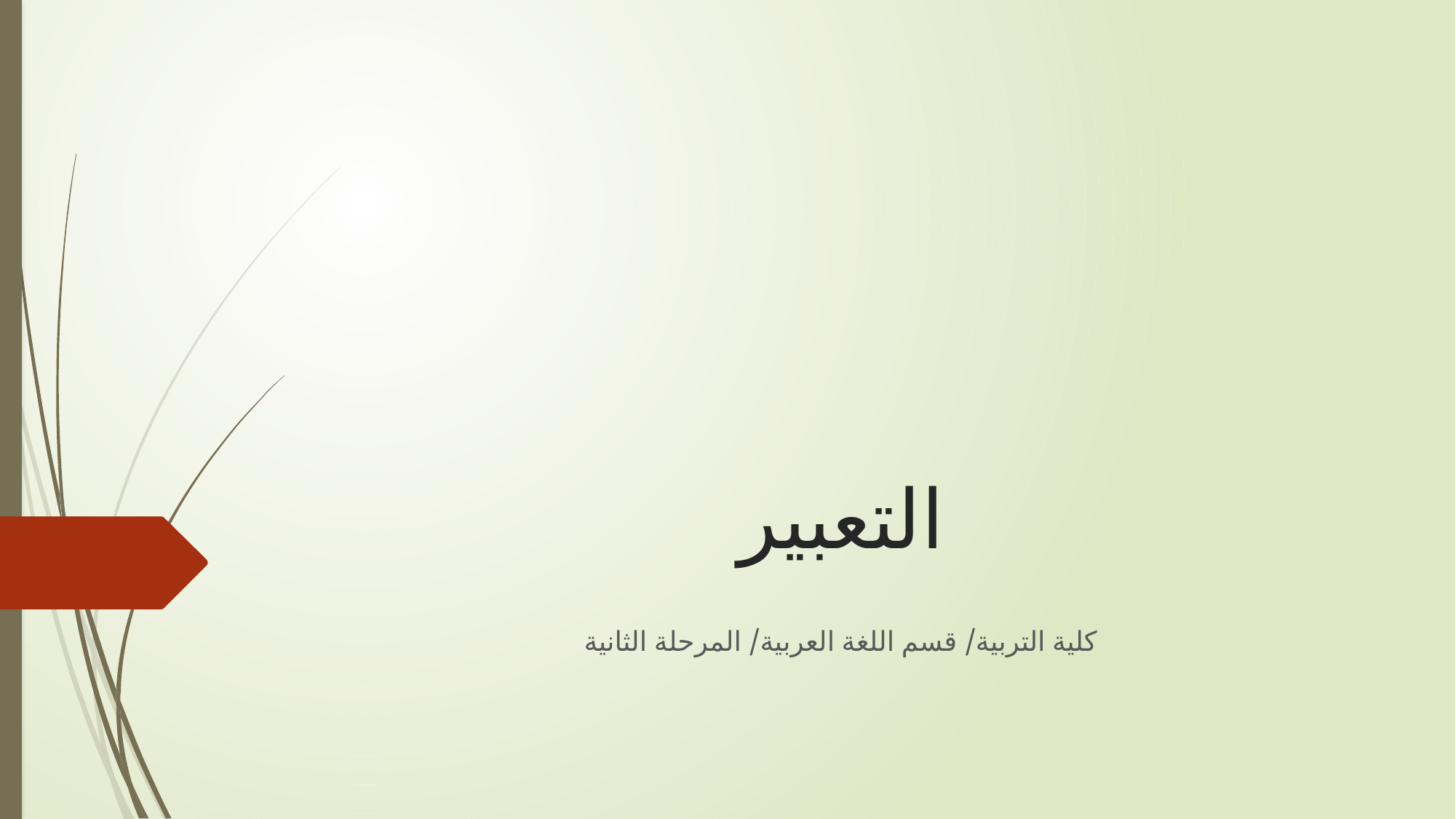

# التعبير

كلية التربية/ قسم اللغة العربية/ المرحلة الثانية